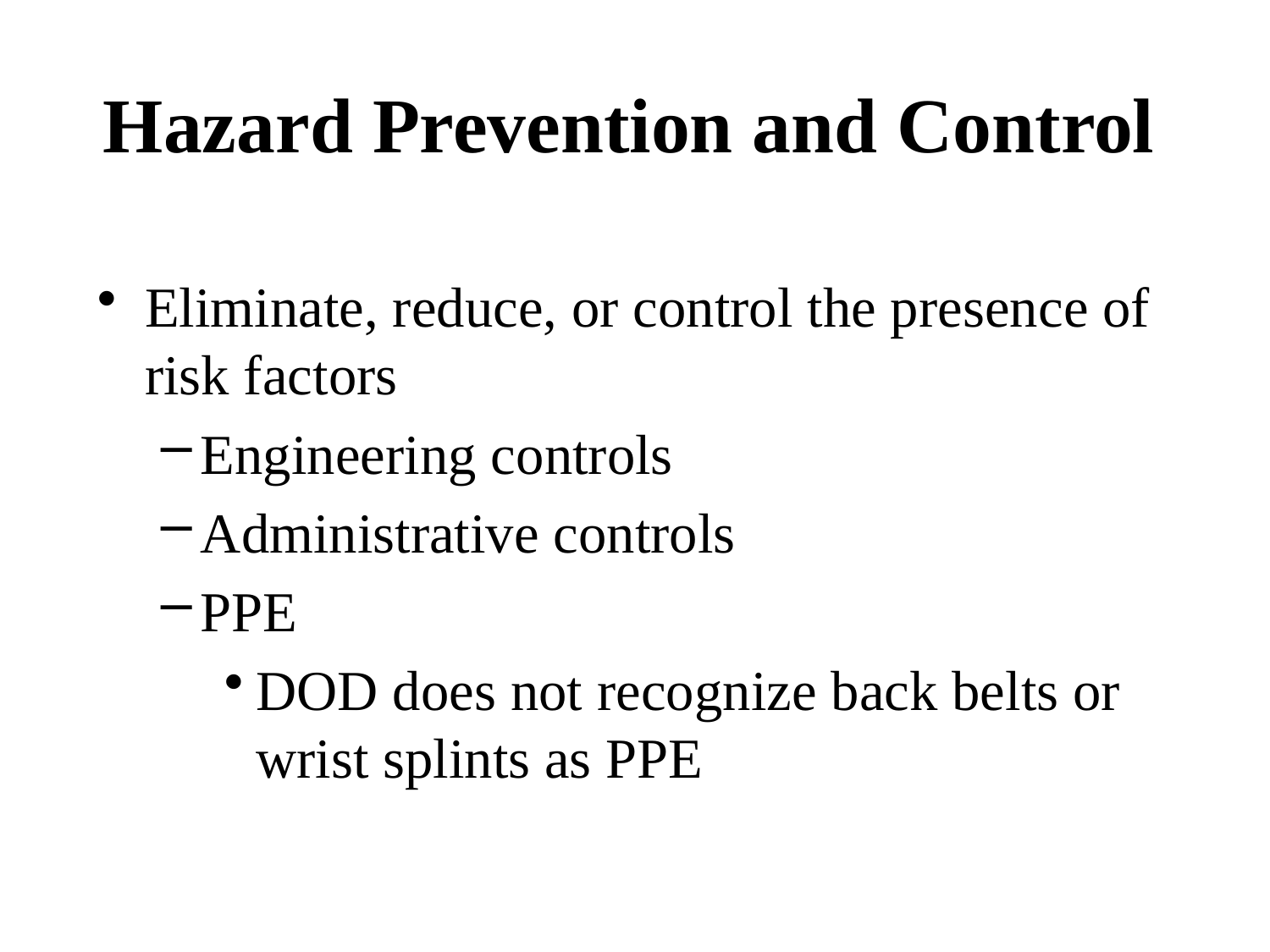

# Hazard Prevention and Control
Eliminate, reduce, or control the presence of risk factors
Engineering controls
Administrative controls
PPE
DOD does not recognize back belts or wrist splints as PPE